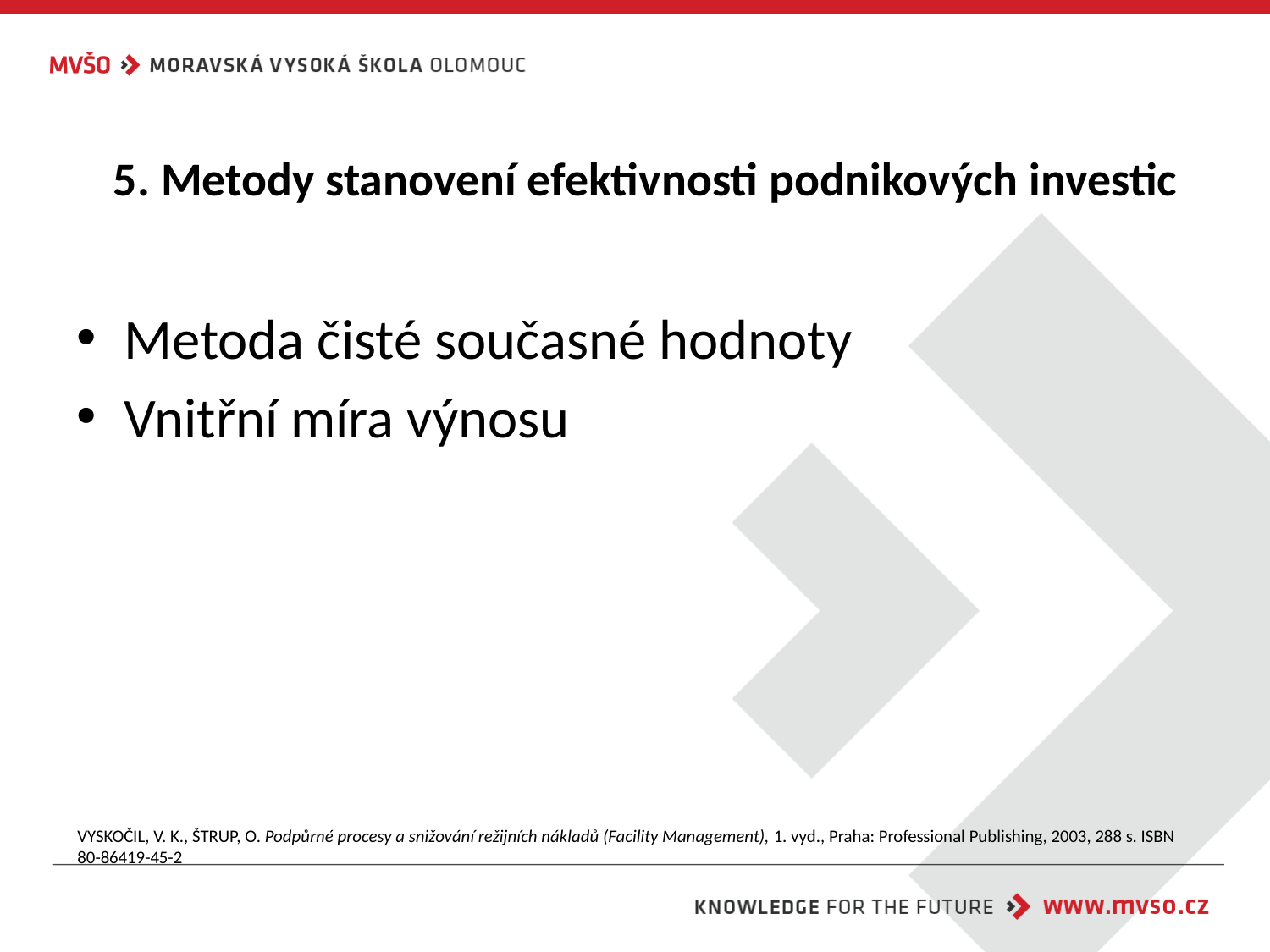

# 5. Metody stanovení efektivnosti podnikových investic
Metoda čisté současné hodnoty
Vnitřní míra výnosu
VYSKOČIL, V. K., ŠTRUP, O. Podpůrné procesy a snižování režijních nákladů (Facility Management), 1. vyd., Praha: Professional Publishing, 2003, 288 s. ISBN 80-86419-45-2